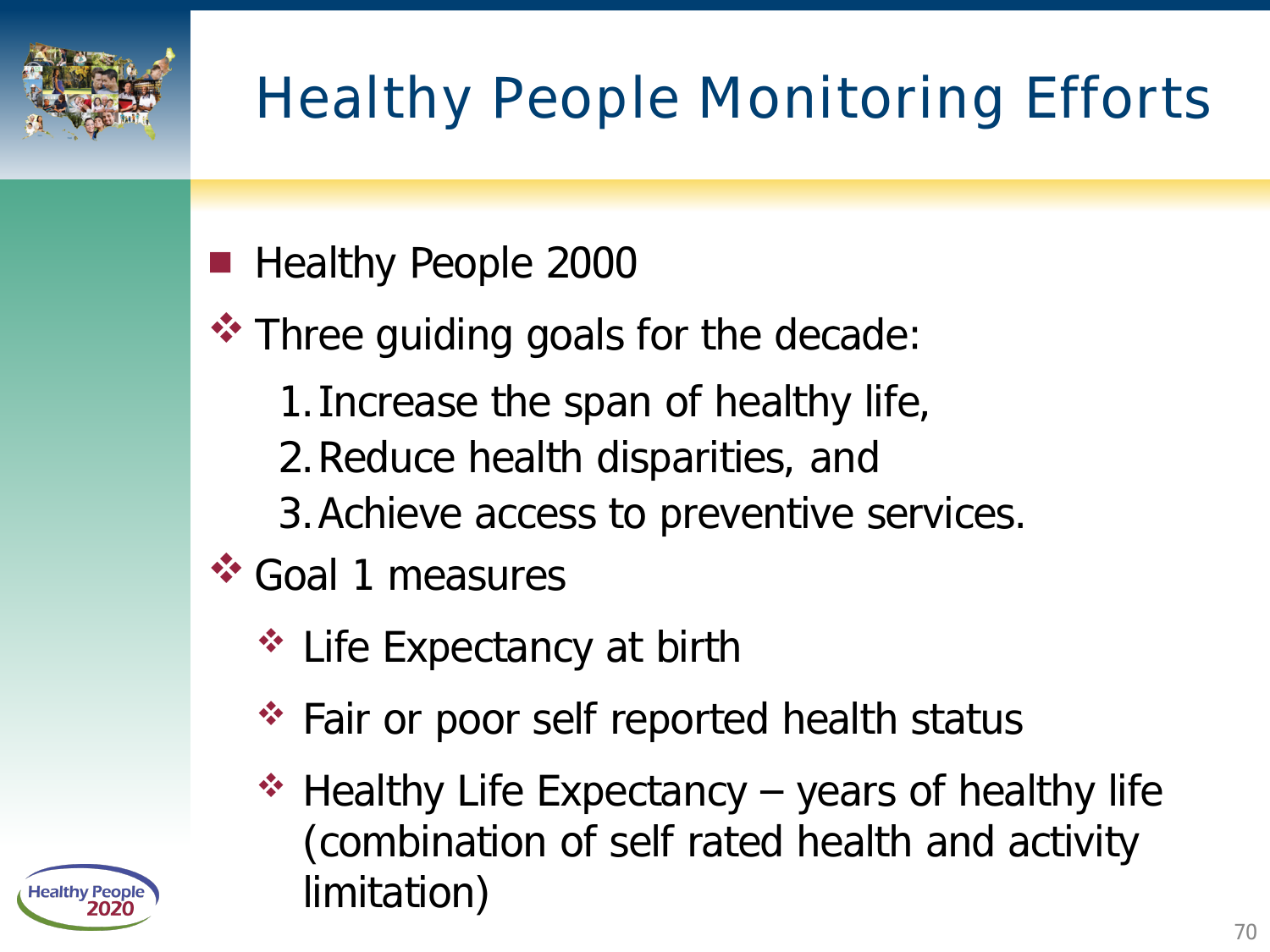

# Healthy People Monitoring Efforts
Healthy People 2000
Three guiding goals for the decade:
Increase the span of healthy life,
Reduce health disparities, and
Achieve access to preventive services.
Goal 1 measures
Life Expectancy at birth
Fair or poor self reported health status
Healthy Life Expectancy – years of healthy life (combination of self rated health and activity limitation)
70